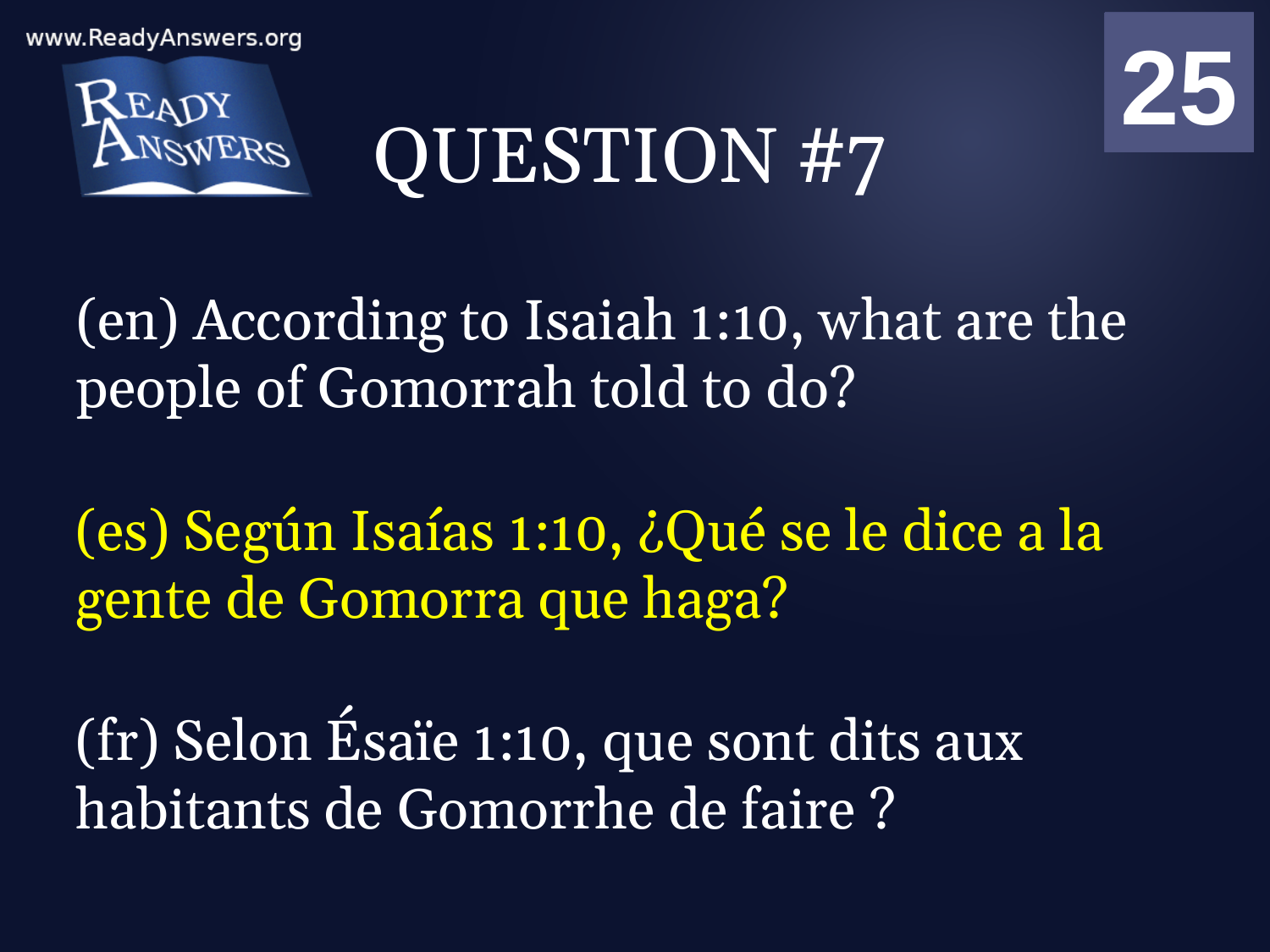

01
02
03
04
05
06
07
08
09
10
11
12
13
14
15
16
17
18
19
20
21
22
23
24
25
00
# QUESTION #7
(en) According to Isaiah 1:10, what are the people of Gomorrah told to do?
(es) Según Isaías 1:10, ¿Qué se le dice a la gente de Gomorra que haga?
(fr) Selon Ésaïe 1:10, que sont dits aux habitants de Gomorrhe de faire ?